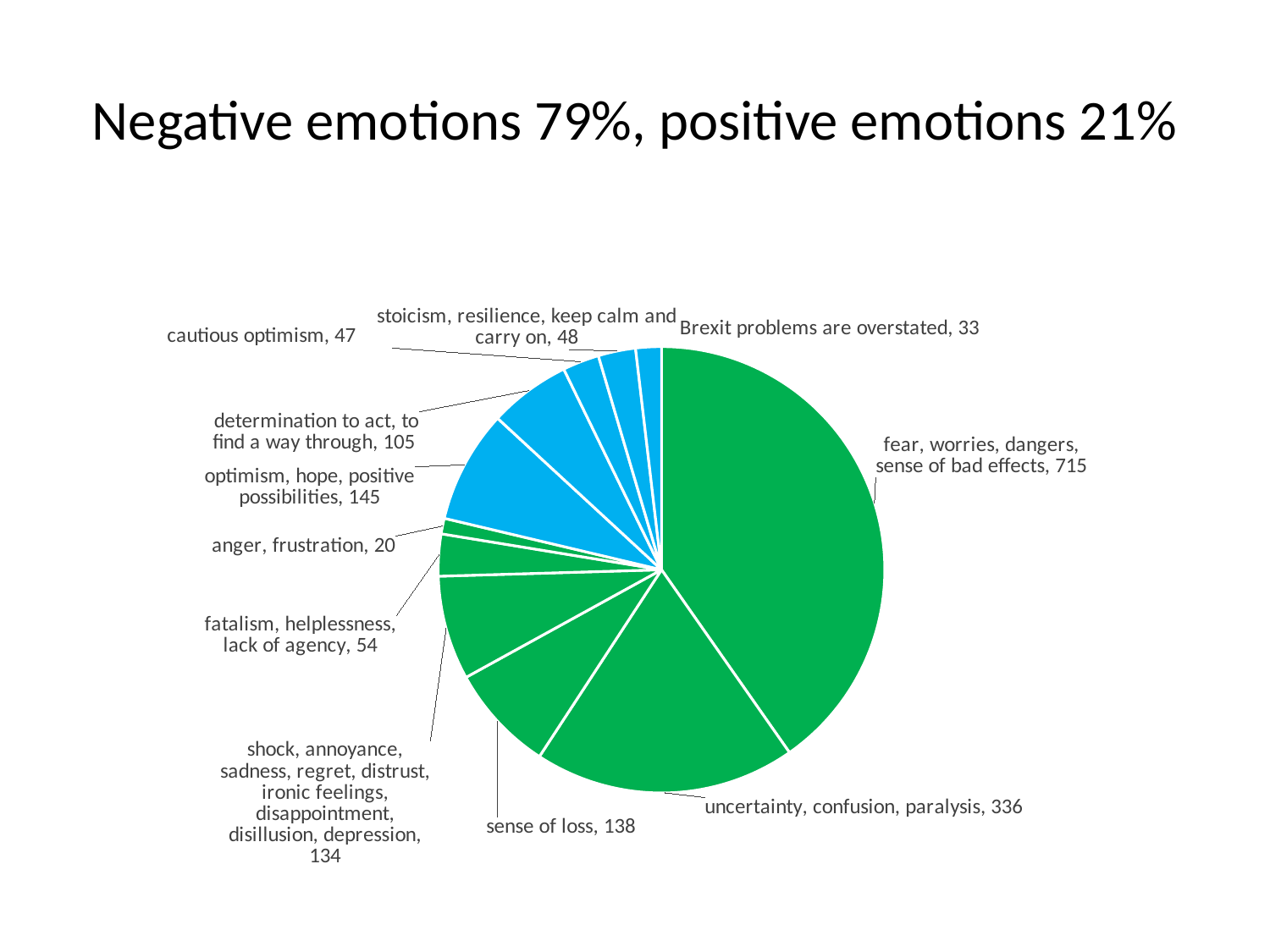

# Negative emotions 79%, positive emotions 21%

### Chart

| Category | Sales |
|---|---|
| fear, worries, dangers, sense of bad effects | 715.0 |
| uncertainty, confusion, paralysis | 336.0 |
| sense of loss | 138.0 |
| shock, annoyance, sadness, regret, distrust, ironic feelings, disappointment, disillusion, depression | 134.0 |
| fatalism, helplessness, lack of agency | 54.0 |
| anger, frustration | 20.0 |
| optimism, hope, positive possibilities | 145.0 |
| determination to act, to find a way through | 105.0 |
| cautious optimism | 47.0 |
| stoicism, resilience, keep calm and carry on | 48.0 |
| Brexit problems are overstated | 33.0 |